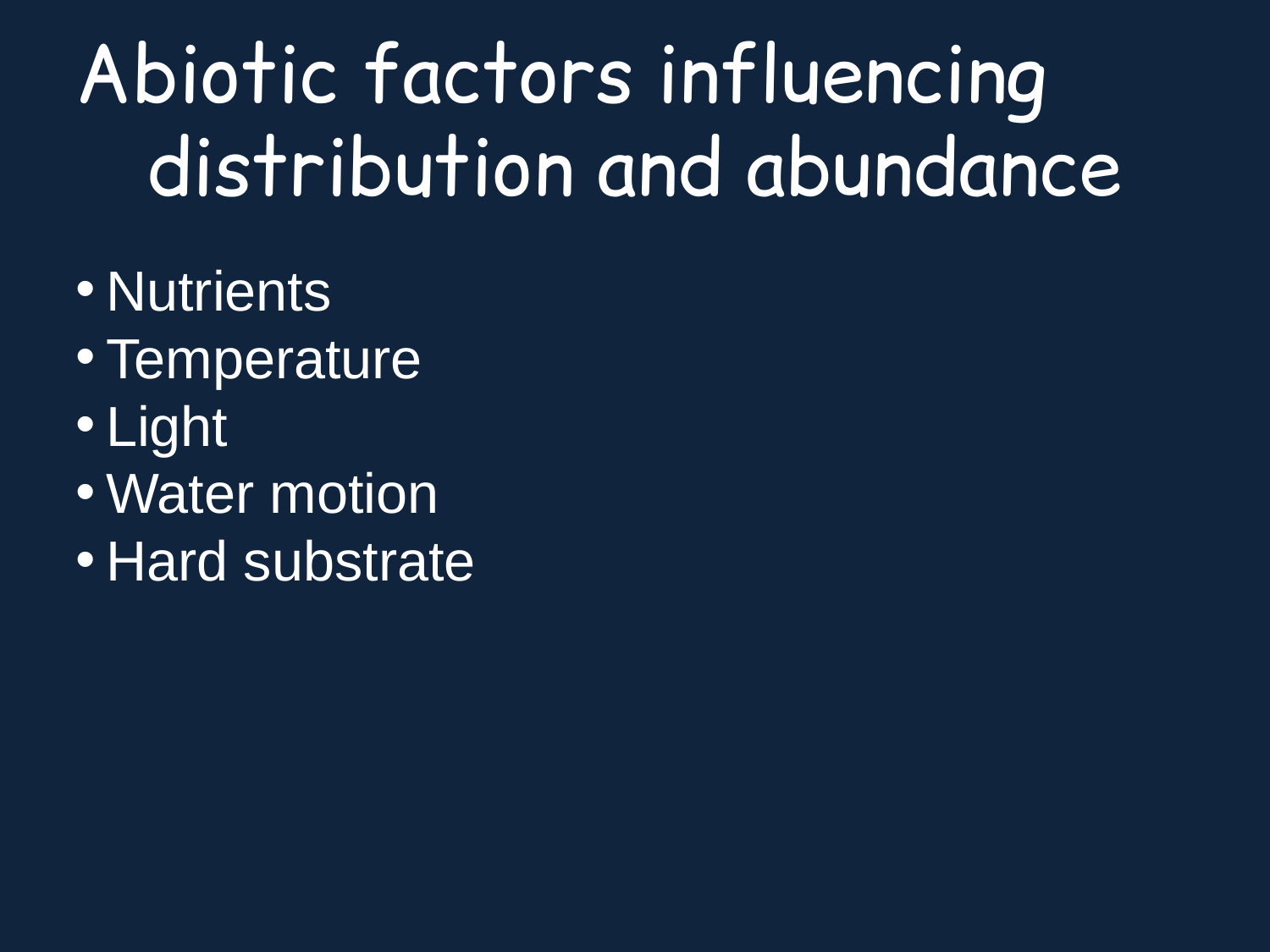

Abiotic factors influencing
distribution and abundance
Nutrients
Temperature
Light
Water motion
Hard substrate